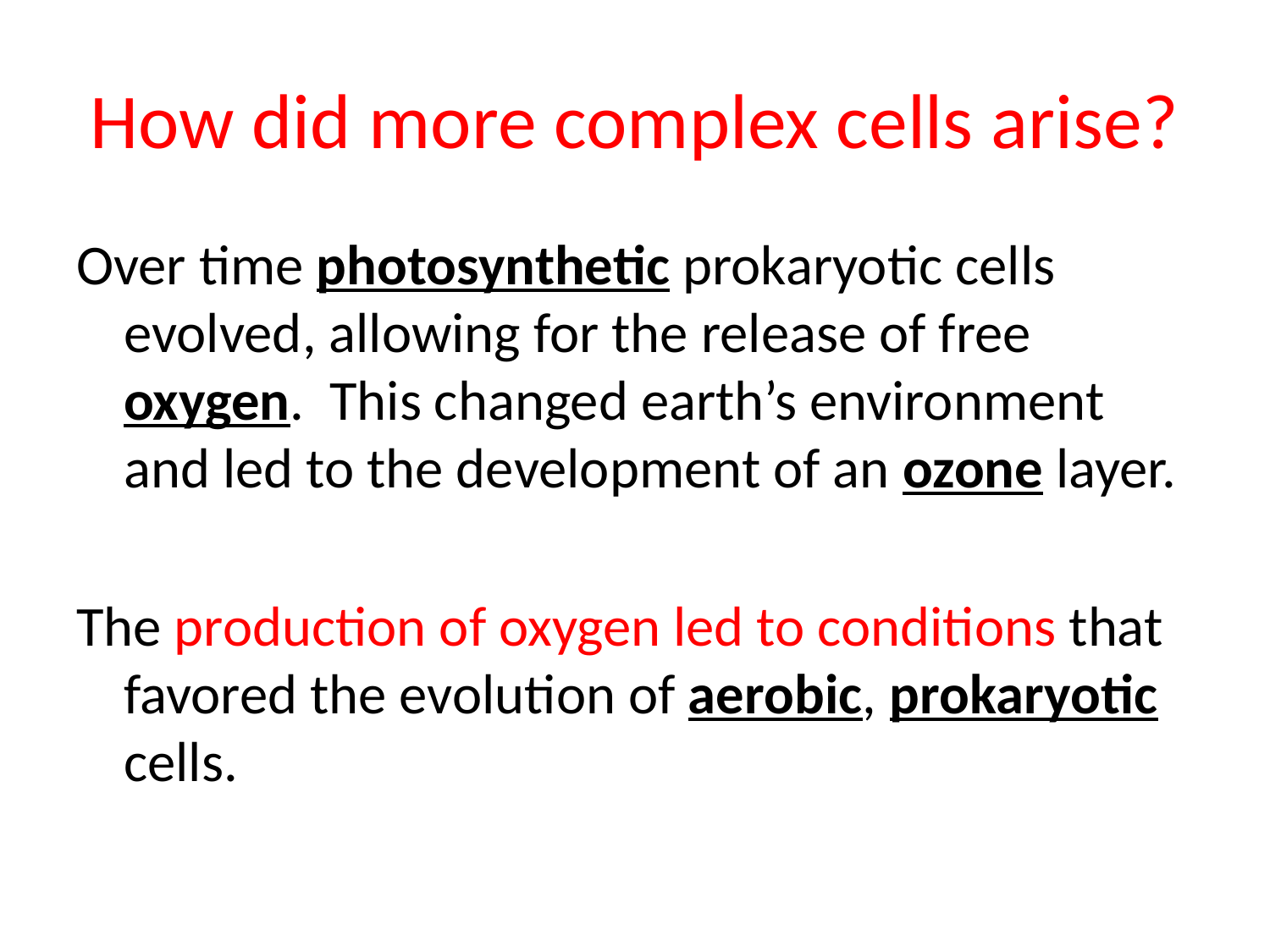

# How did more complex cells arise?
Over time photosynthetic prokaryotic cells evolved, allowing for the release of free oxygen.  This changed earth’s environment  and led to the development of an ozone layer.

The production of oxygen led to conditions that favored the evolution of aerobic, prokaryotic cells.